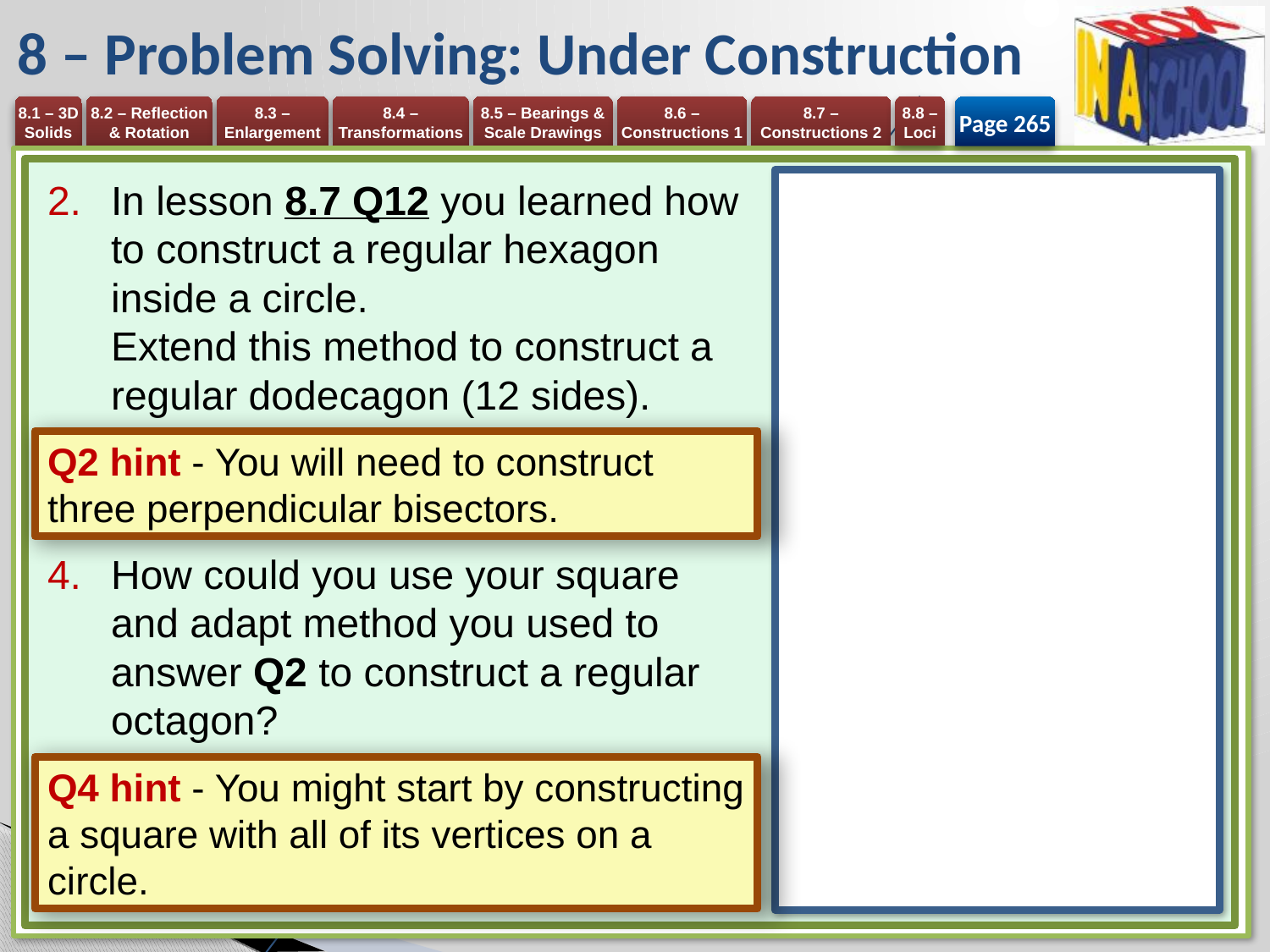

# 8 – Problem Solving: Under Construction
Page 265
In lesson 8.7 Q12 you learned how to construct a regular hexagon inside a circle.
Extend this method to construct a regular dodecagon (12 sides).
How could you use your square and adapt method you used to answer Q2 to construct a regular octagon?
Q2 hint - You will need to construct three perpendicular bisectors.
Q4 hint - You might start by constructing a square with all of its vertices on a circle.